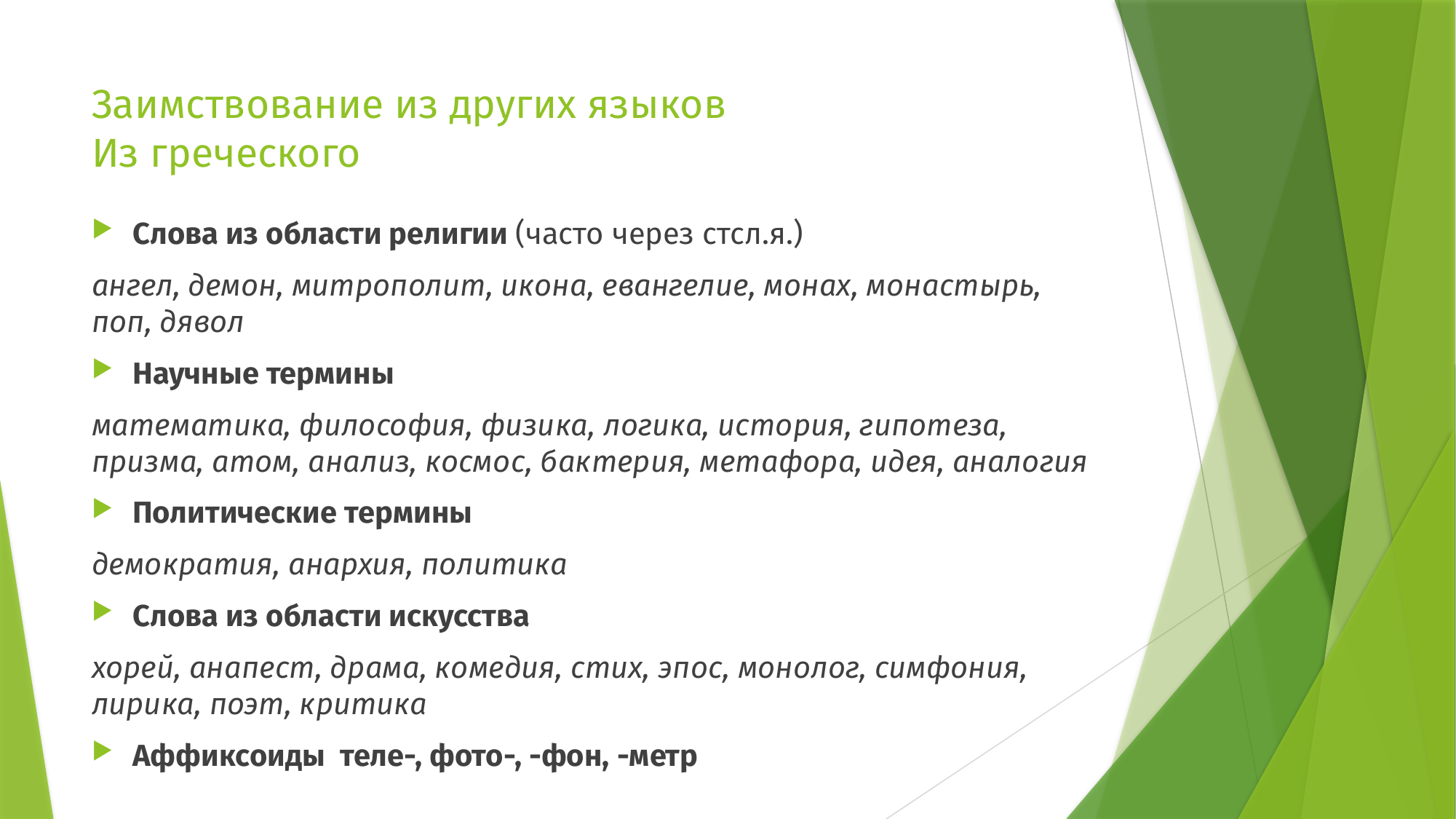

# Заимствование из других языков Из греческого
Слова из области религии (часто через стсл.я.)
ангел, демон, митрополит, икона, евангелие, монах, монастырь, поп, дявол
Научные термины
математика, философия, физика, логика, история, гипотеза, призма, атом, анализ, космос, бактерия, метафора, идея, аналогия
Политические термины
демократия, анархия, политика
Слова из области искусства
хорей, анапест, драма, комедия, стих, эпос, монолог, симфония, лирика, поэт, критика
Аффиксоиды  теле-, фото-, -фон, -метр